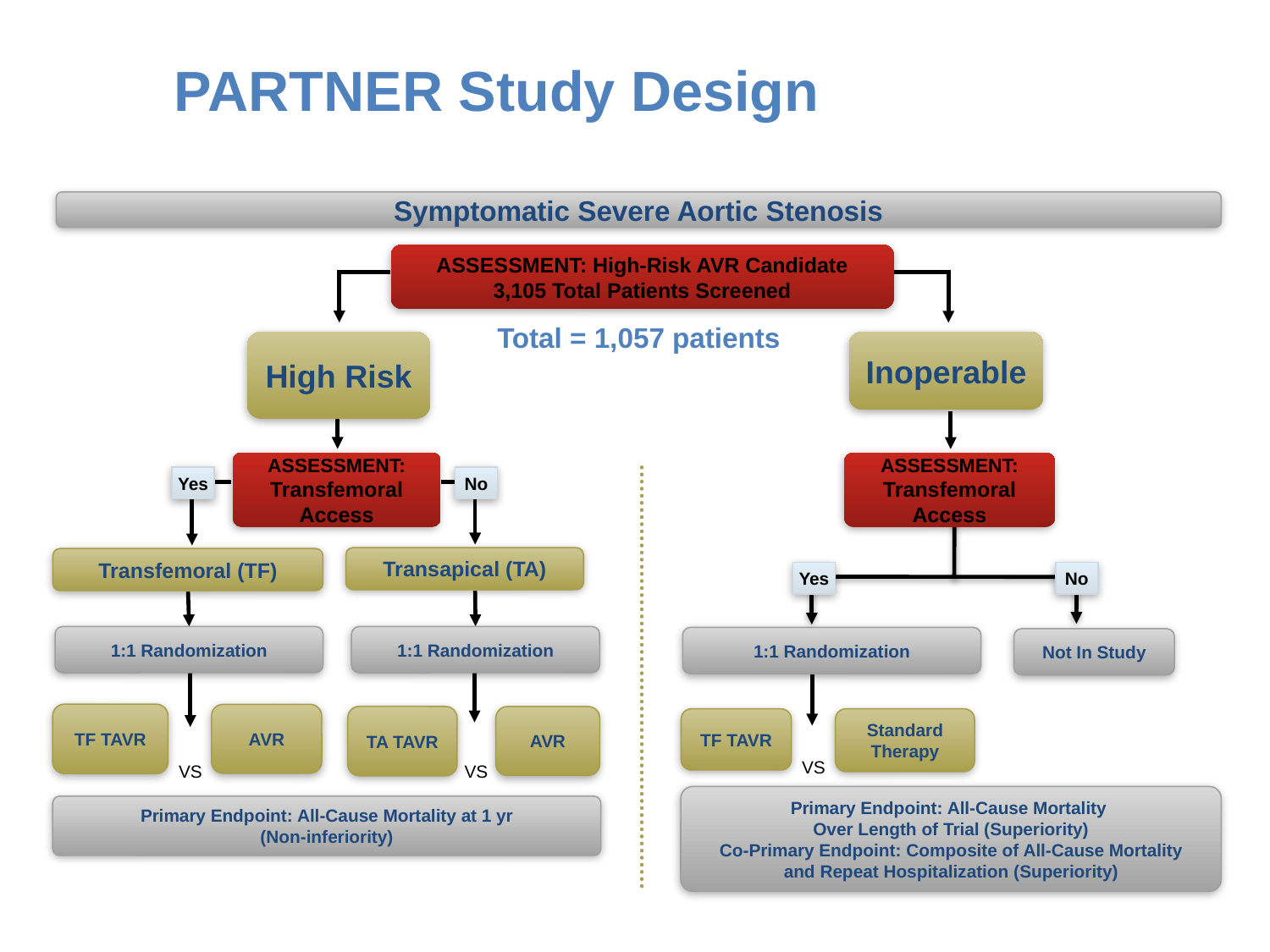

# PARTNER Study Design
Symptomatic Severe Aortic Stenosis
ASSESSMENT: High-Risk AVR Candidate
3,105 Total Patients Screened
Inoperable
N = 358
ASSESSMENT: Transfemoral Access
Yes
No
1:1 Randomization
Not In Study
N = 179
N = 179
Standard
Therapy
TF TAVR
 VS
Primary Endpoint: All-Cause Mortality
Over Length of Trial (Superiority)
Co-Primary Endpoint: Composite of All-Cause Mortality
and Repeat Hospitalization (Superiority)
Total = 1,057 patients
High Risk
N = 699
2 Parallel Trials:
Individually Powered
ASSESSMENT: Transfemoral Access
Yes
No
Transapical (TA)
Transfemoral (TF)
1:1 Randomization
1:1 Randomization

N = 248
N = 104
N = 103
TF TAVR
AVR
TA TAVR
AVR
 VS
 VS
Primary Endpoint: All-Cause Mortality at 1 yr
(Non-inferiority)
N = 244